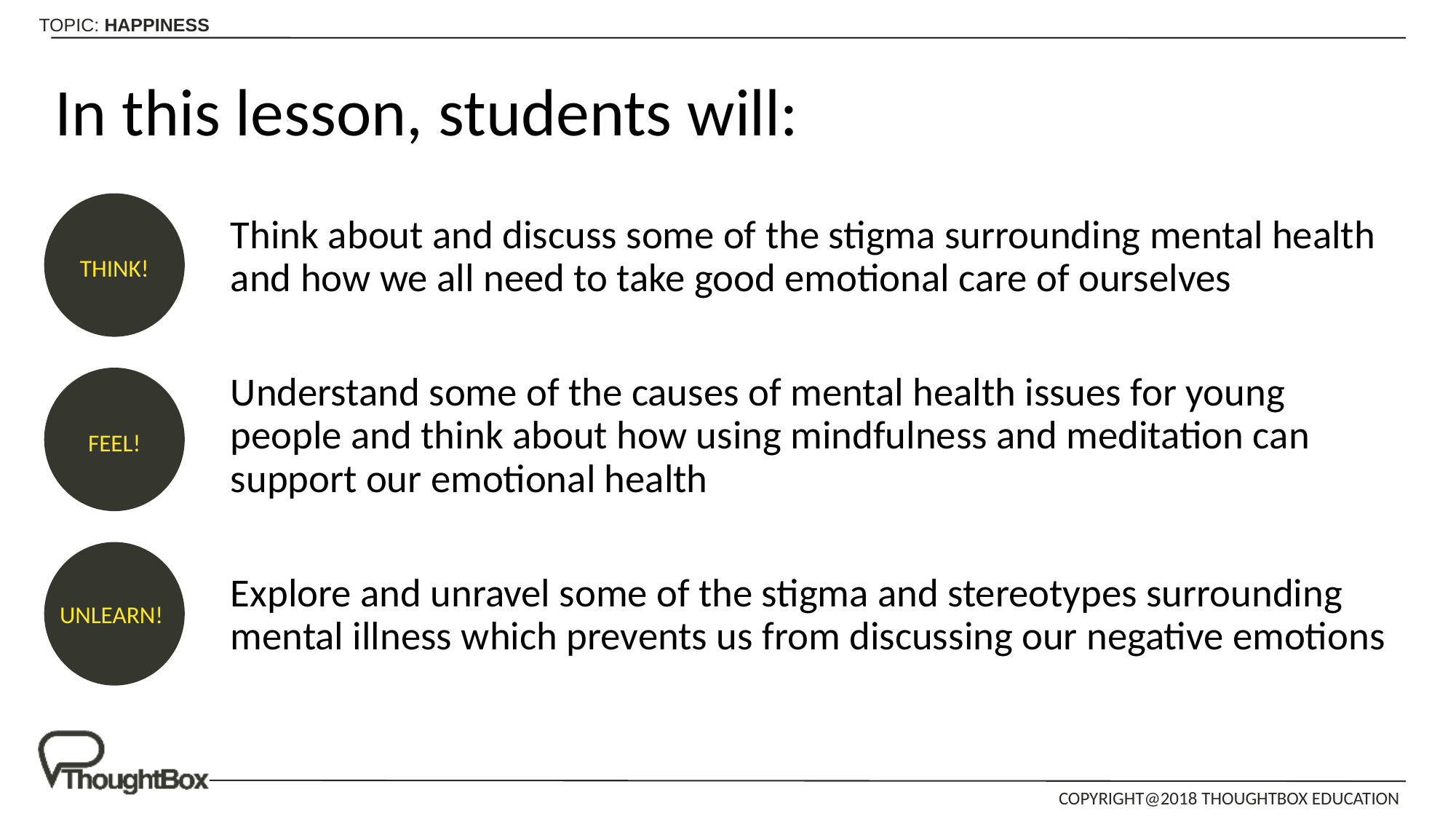

# In this lesson, students will:
THINK!
Think about and discuss some of the stigma surrounding mental health and how we all need to take good emotional care of ourselves

Understand some of the causes of mental health issues for young people and think about how using mindfulness and meditation can support our emotional health

Explore and unravel some of the stigma and stereotypes surrounding mental illness which prevents us from discussing our negative emotions
FEEL!

UNLEARN!